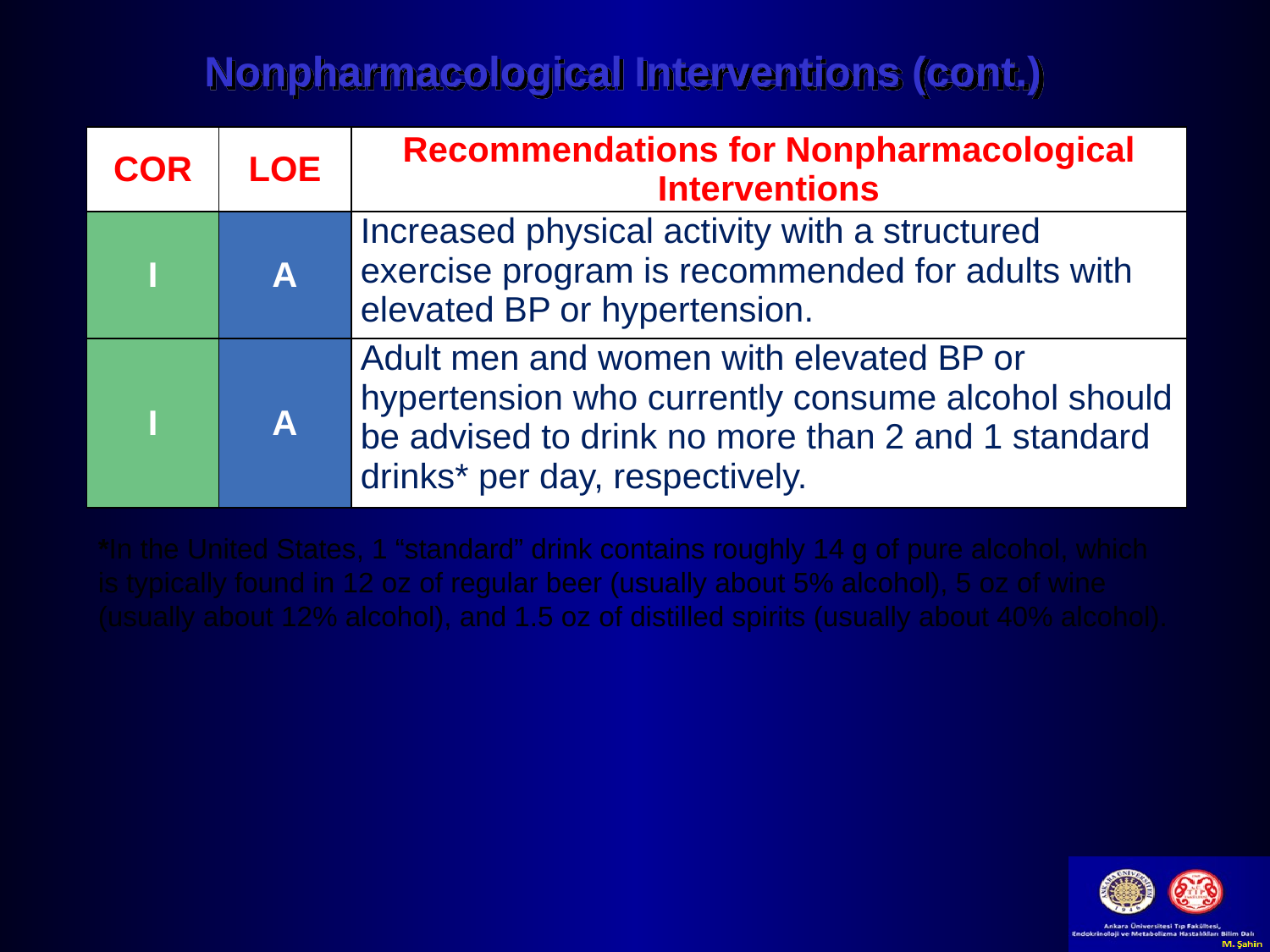

# Nonpharmacological Interventions (cont.)
| COR | LOE | Recommendations for Nonpharmacological Interventions |
| --- | --- | --- |
| I | A | Increased physical activity with a structured exercise program is recommended for adults with elevated BP or hypertension. |
| I | A | Adult men and women with elevated BP or hypertension who currently consume alcohol should be advised to drink no more than 2 and 1 standard drinks\* per day, respectively. |
*In the United States, 1 “standard” drink contains roughly 14 g of pure alcohol, which is typically found in 12 oz of regular beer (usually about 5% alcohol), 5 oz of wine (usually about 12% alcohol), and 1.5 oz of distilled spirits (usually about 40% alcohol).